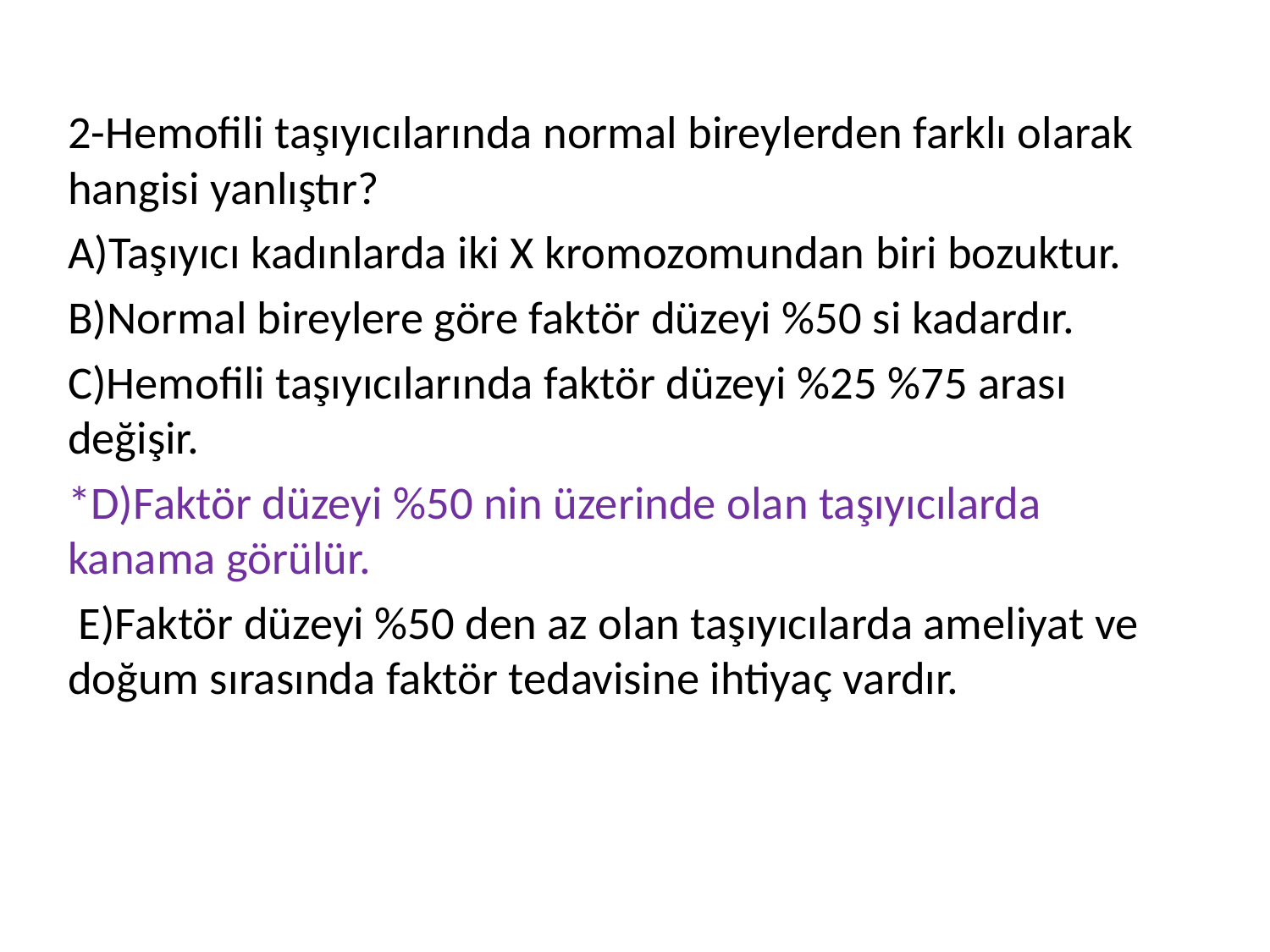

2-Hemofili taşıyıcılarında normal bireylerden farklı olarak hangisi yanlıştır?
A)Taşıyıcı kadınlarda iki X kromozomundan biri bozuktur.
B)Normal bireylere göre faktör düzeyi %50 si kadardır.
C)Hemofili taşıyıcılarında faktör düzeyi %25 %75 arası değişir.
*D)Faktör düzeyi %50 nin üzerinde olan taşıyıcılarda kanama görülür.
 E)Faktör düzeyi %50 den az olan taşıyıcılarda ameliyat ve doğum sırasında faktör tedavisine ihtiyaç vardır.